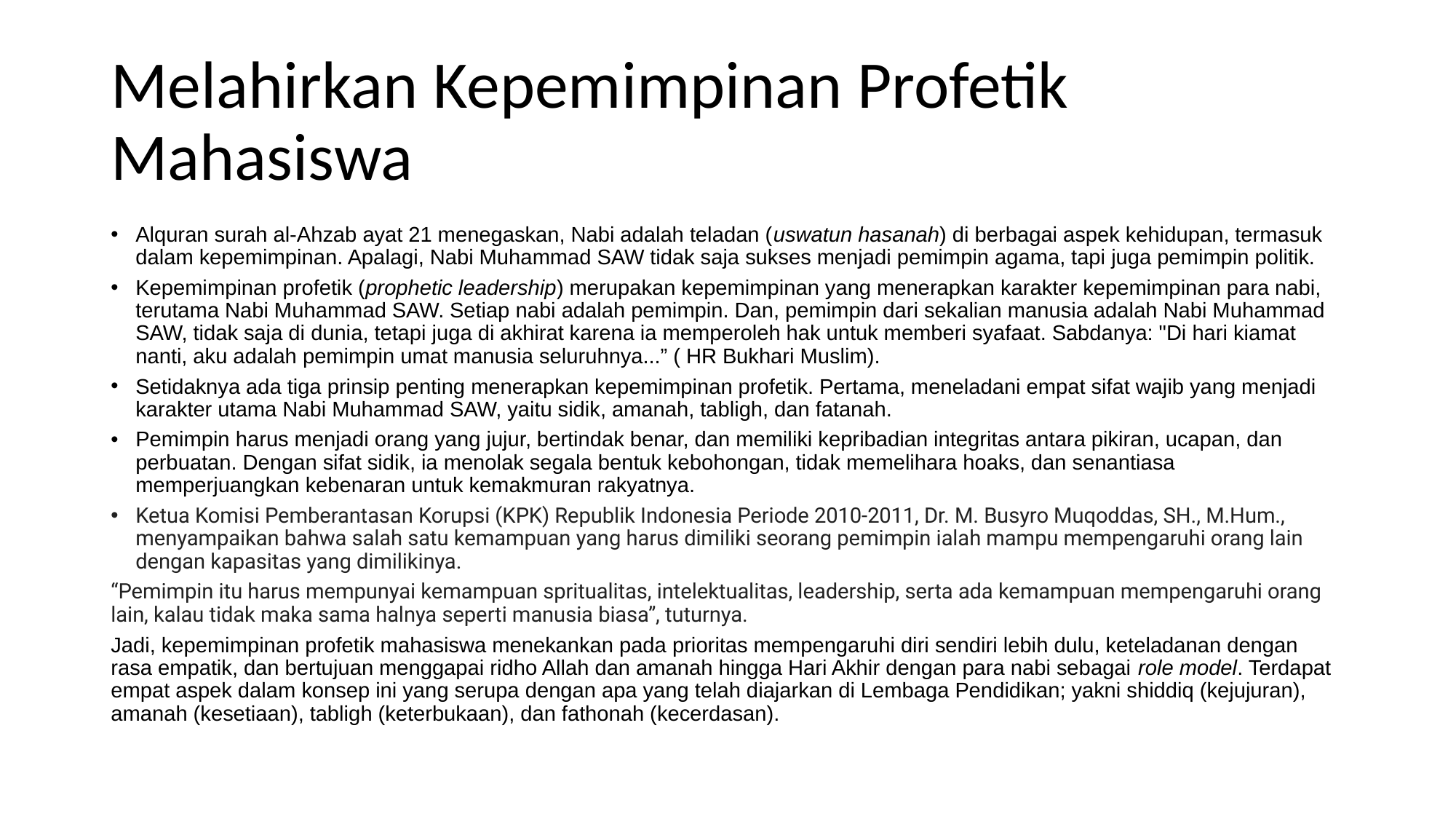

# Melahirkan Kepemimpinan Profetik Mahasiswa
Alquran surah al-Ahzab ayat 21 menegaskan, Nabi adalah teladan (uswatun hasanah) di berbagai aspek kehidupan, termasuk dalam kepemimpinan. Apalagi, Nabi Muhammad SAW tidak saja sukses menjadi pemimpin agama, tapi juga pemimpin politik.
Kepemimpinan profetik (prophetic leadership) merupakan kepemimpinan yang menerapkan karakter kepemimpinan para nabi, terutama Nabi Muhammad SAW. Setiap nabi adalah pemimpin. Dan, pemimpin dari sekalian manusia adalah Nabi Muhammad SAW, tidak saja di dunia, tetapi juga di akhirat karena ia memperoleh hak untuk memberi syafaat. Sabdanya: "Di hari kiamat nanti, aku adalah pemimpin umat manusia seluruhnya...” ( HR Bukhari Muslim).
Setidaknya ada tiga prinsip penting menerapkan kepemimpinan profetik. Pertama, meneladani empat sifat wajib yang menjadi karakter utama Nabi Muhammad SAW, yaitu sidik, amanah, tabligh, dan fatanah.
Pemimpin harus menjadi orang yang jujur, bertindak benar, dan memiliki kepribadian integritas antara pikiran, ucapan, dan perbuatan. Dengan sifat sidik, ia menolak segala bentuk kebohongan, tidak memelihara hoaks, dan senantiasa memperjuangkan kebenaran untuk kemakmuran rakyatnya.
Ketua Komisi Pemberantasan Korupsi (KPK) Republik Indonesia Periode 2010-2011, Dr. M. Busyro Muqoddas, SH., M.Hum., menyampaikan bahwa salah satu kemampuan yang harus dimiliki seorang pemimpin ialah mampu mempengaruhi orang lain dengan kapasitas yang dimilikinya.
“Pemimpin itu harus mempunyai kemampuan spritualitas, intelektualitas, leadership, serta ada kemampuan mempengaruhi orang lain, kalau tidak maka sama halnya seperti manusia biasa”, tuturnya.
Jadi, kepemimpinan profetik mahasiswa menekankan pada prioritas mempengaruhi diri sendiri lebih dulu, keteladanan dengan rasa empatik, dan bertujuan menggapai ridho Allah dan amanah hingga Hari Akhir dengan para nabi sebagai role model. Terdapat empat aspek dalam konsep ini yang serupa dengan apa yang telah diajarkan di Lembaga Pendidikan; yakni shiddiq (kejujuran), amanah (kesetiaan), tabligh (keterbukaan), dan fathonah (kecerdasan).